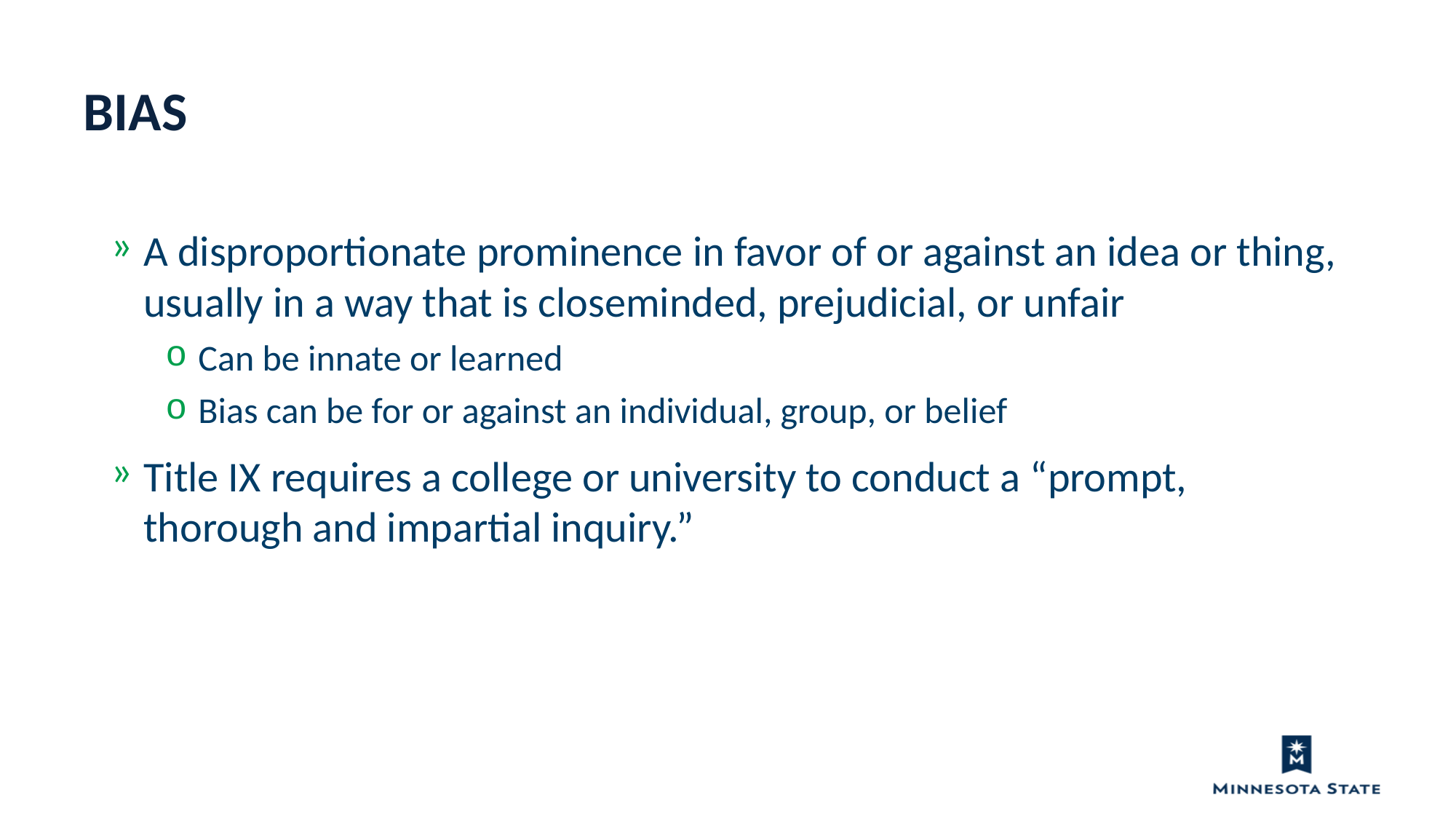

Bias
A disproportionate prominence in favor of or against an idea or thing, usually in a way that is closeminded, prejudicial, or unfair
Can be innate or learned
Bias can be for or against an individual, group, or belief
Title IX requires a college or university to conduct a “prompt, thorough and impartial inquiry.” ​